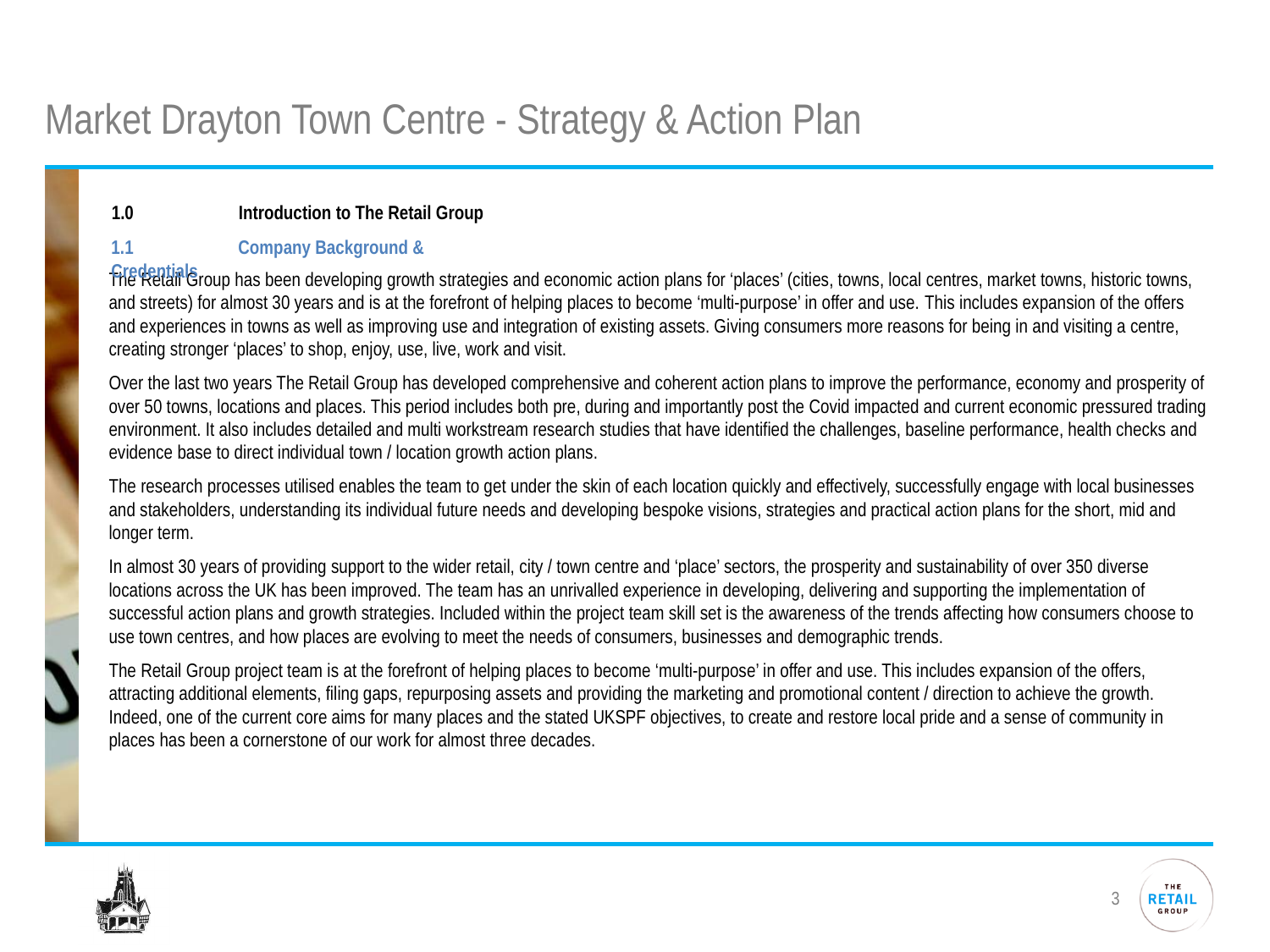

# Market Drayton Town Centre - Strategy & Action Plan
1.0	Introduction to The Retail Group
1.1	Company Background & Credentials
The Retail Group has been developing growth strategies and economic action plans for ‘places’ (cities, towns, local centres, market towns, historic towns, and streets) for almost 30 years and is at the forefront of helping places to become ‘multi-purpose’ in offer and use. This includes expansion of the offers and experiences in towns as well as improving use and integration of existing assets. Giving consumers more reasons for being in and visiting a centre, creating stronger ‘places’ to shop, enjoy, use, live, work and visit.
Over the last two years The Retail Group has developed comprehensive and coherent action plans to improve the performance, economy and prosperity of over 50 towns, locations and places. This period includes both pre, during and importantly post the Covid impacted and current economic pressured trading environment. It also includes detailed and multi workstream research studies that have identified the challenges, baseline performance, health checks and evidence base to direct individual town / location growth action plans.
The research processes utilised enables the team to get under the skin of each location quickly and effectively, successfully engage with local businesses and stakeholders, understanding its individual future needs and developing bespoke visions, strategies and practical action plans for the short, mid and longer term.
In almost 30 years of providing support to the wider retail, city / town centre and ‘place’ sectors, the prosperity and sustainability of over 350 diverse locations across the UK has been improved. The team has an unrivalled experience in developing, delivering and supporting the implementation of successful action plans and growth strategies. Included within the project team skill set is the awareness of the trends affecting how consumers choose to use town centres, and how places are evolving to meet the needs of consumers, businesses and demographic trends.
The Retail Group project team is at the forefront of helping places to become ‘multi-purpose’ in offer and use. This includes expansion of the offers, attracting additional elements, filing gaps, repurposing assets and providing the marketing and promotional content / direction to achieve the growth. Indeed, one of the current core aims for many places and the stated UKSPF objectives, to create and restore local pride and a sense of community in places has been a cornerstone of our work for almost three decades.